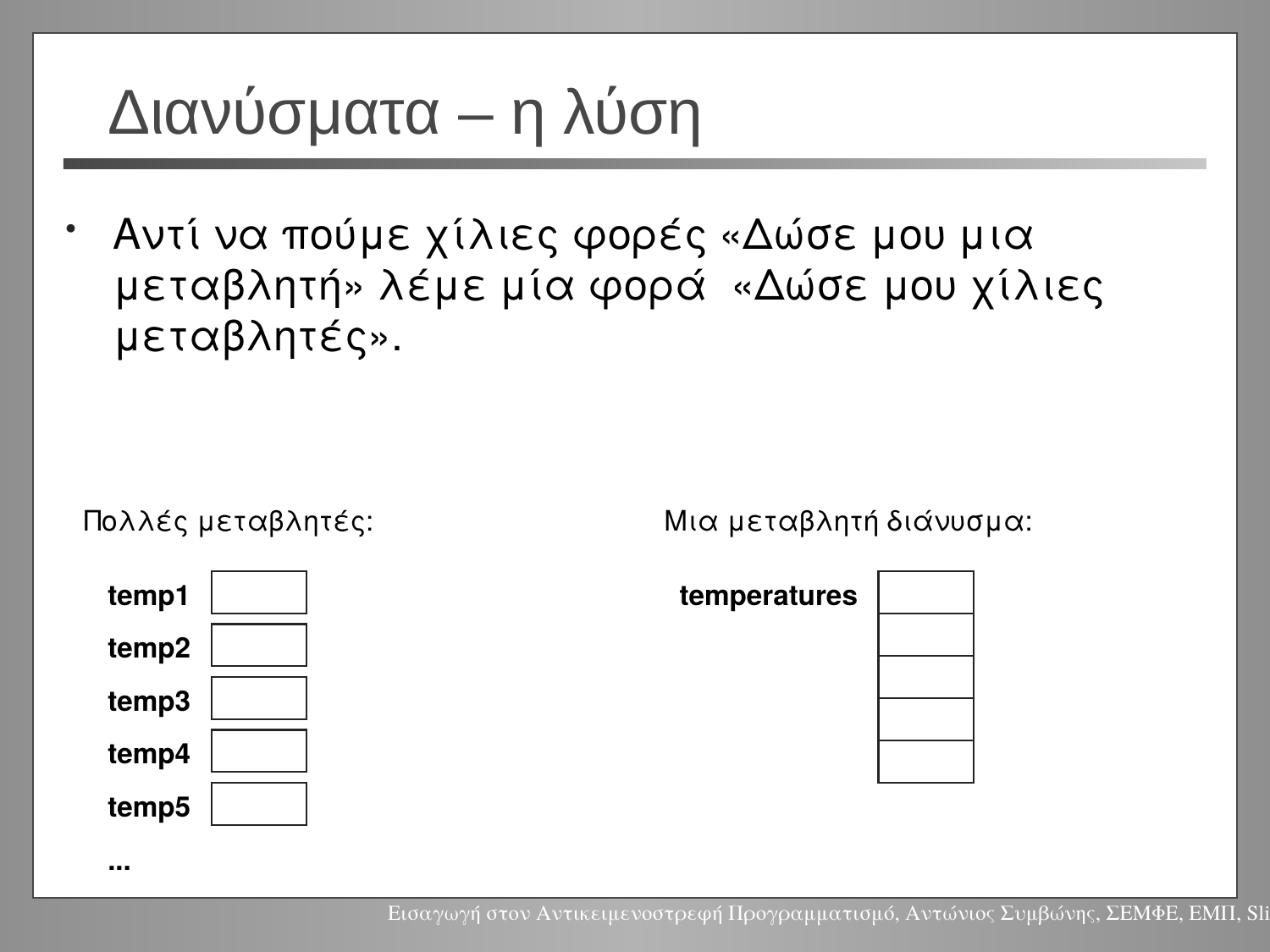

# Διανύσματα – η λύση
Αντί να πούμε χίλιες φορές «Δώσε μου μια μεταβλητή» λέμε μία φορά  «Δώσε μου χίλιες μεταβλητές».
Πολλές μεταβλητές:
Μια μεταβλητή διάνυσμα:
temp1

temperatures

temp2

temp3

temp4

temp5

...